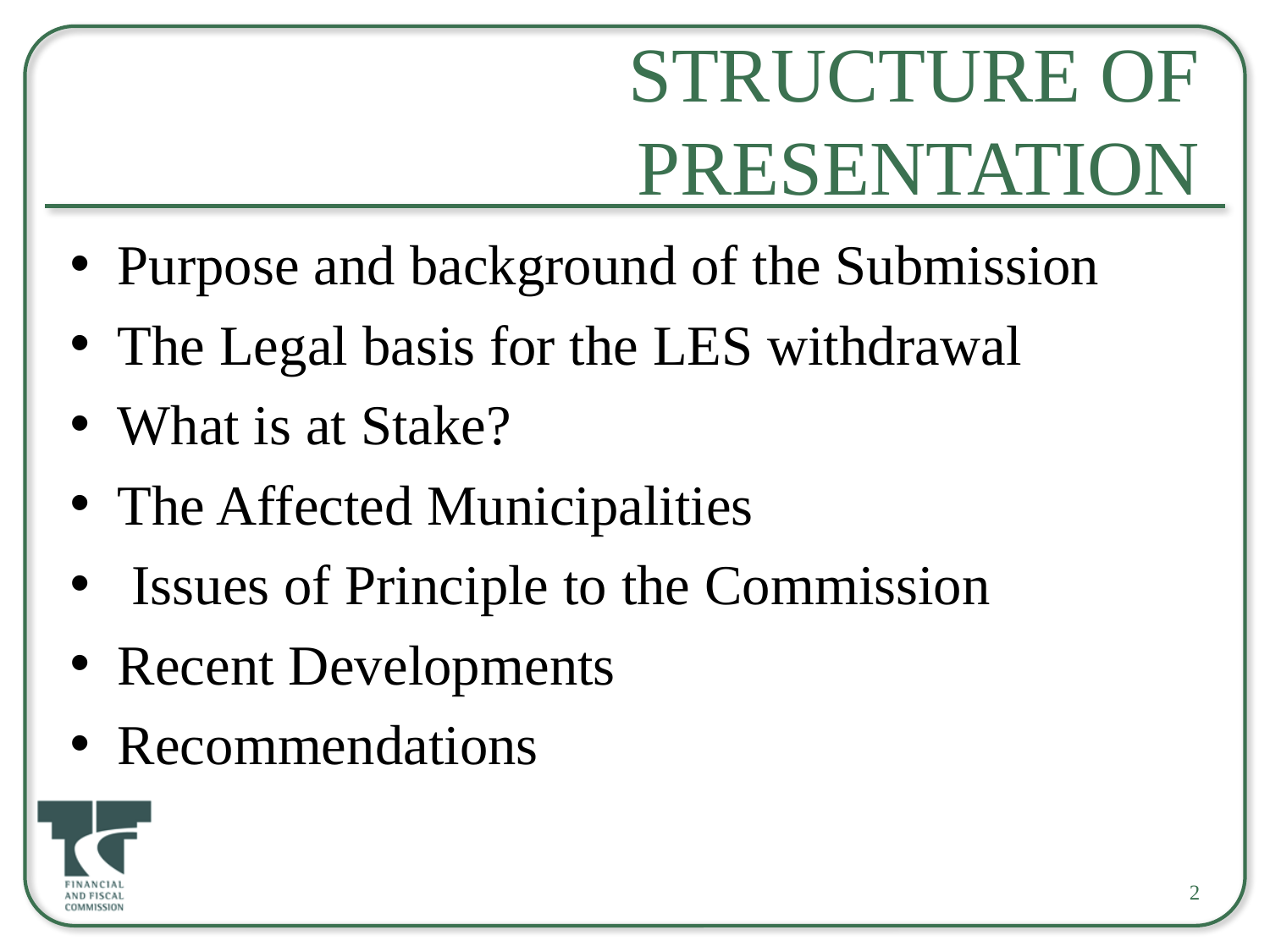

# Structure of Presentation
Purpose and background of the Submission
The Legal basis for the LES withdrawal
What is at Stake?
The Affected Municipalities
 Issues of Principle to the Commission
Recent Developments
Recommendations
2